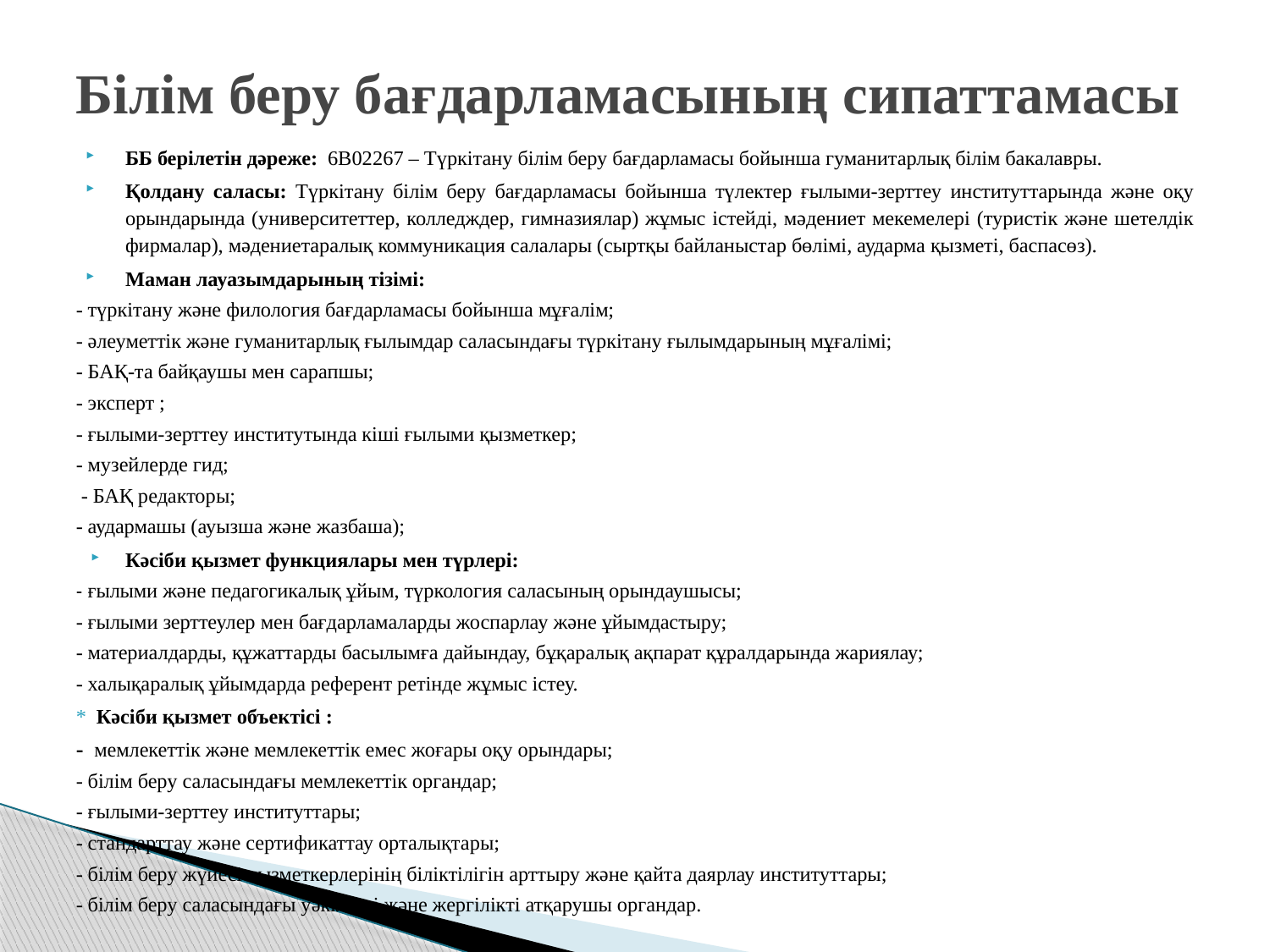

# Білім беру бағдарламасының сипаттамасы
ББ берілетін дәреже:  6B02267 – Түркітану білім беру бағдарламасы бойынша гуманитарлық білім бакалавры.
Қолдану саласы: Түркітану білім беру бағдарламасы бойынша түлектер ғылыми-зерттеу институттарында және оқу орындарында (университеттер, колледждер, гимназиялар) жұмыс істейді, мәдениет мекемелері (туристік және шетелдік фирмалар), мәдениетаралық коммуникация салалары (сыртқы байланыстар бөлімі, аударма қызметі, баспасөз).
Маман лауазымдарының тізімі:
- түркітану және филология бағдарламасы бойынша мұғалім;
- әлеуметтік және гуманитарлық ғылымдар саласындағы түркітану ғылымдарының мұғалімі;
- БАҚ-та байқаушы мен сарапшы;
- эксперт ;
- ғылыми-зерттеу институтында кіші ғылыми қызметкер;
- музейлерде гид;
 - БАҚ редакторы;
- аудармашы (ауызша және жазбаша);
Кәсіби қызмет функциялары мен түрлері:
- ғылыми және педагогикалық ұйым, түркология саласының орындаушысы;
- ғылыми зерттеулер мен бағдарламаларды жоспарлау және ұйымдастыру;
- материалдарды, құжаттарды басылымға дайындау, бұқаралық ақпарат құралдарында жариялау;
- халықаралық ұйымдарда референт ретінде жұмыс істеу.
*  Кәсіби қызмет объектісі :
-  мемлекеттік және мемлекеттік емес жоғары оқу орындары;
- білім беру саласындағы мемлекеттік органдар;
- ғылыми-зерттеу институттары;
- стандарттау және сертификаттау орталықтары;
- білім беру жүйесі қызметкерлерінің біліктілігін арттыру және қайта даярлау институттары;
- білім беру саласындағы уәкілетті және жергілікті атқарушы органдар.